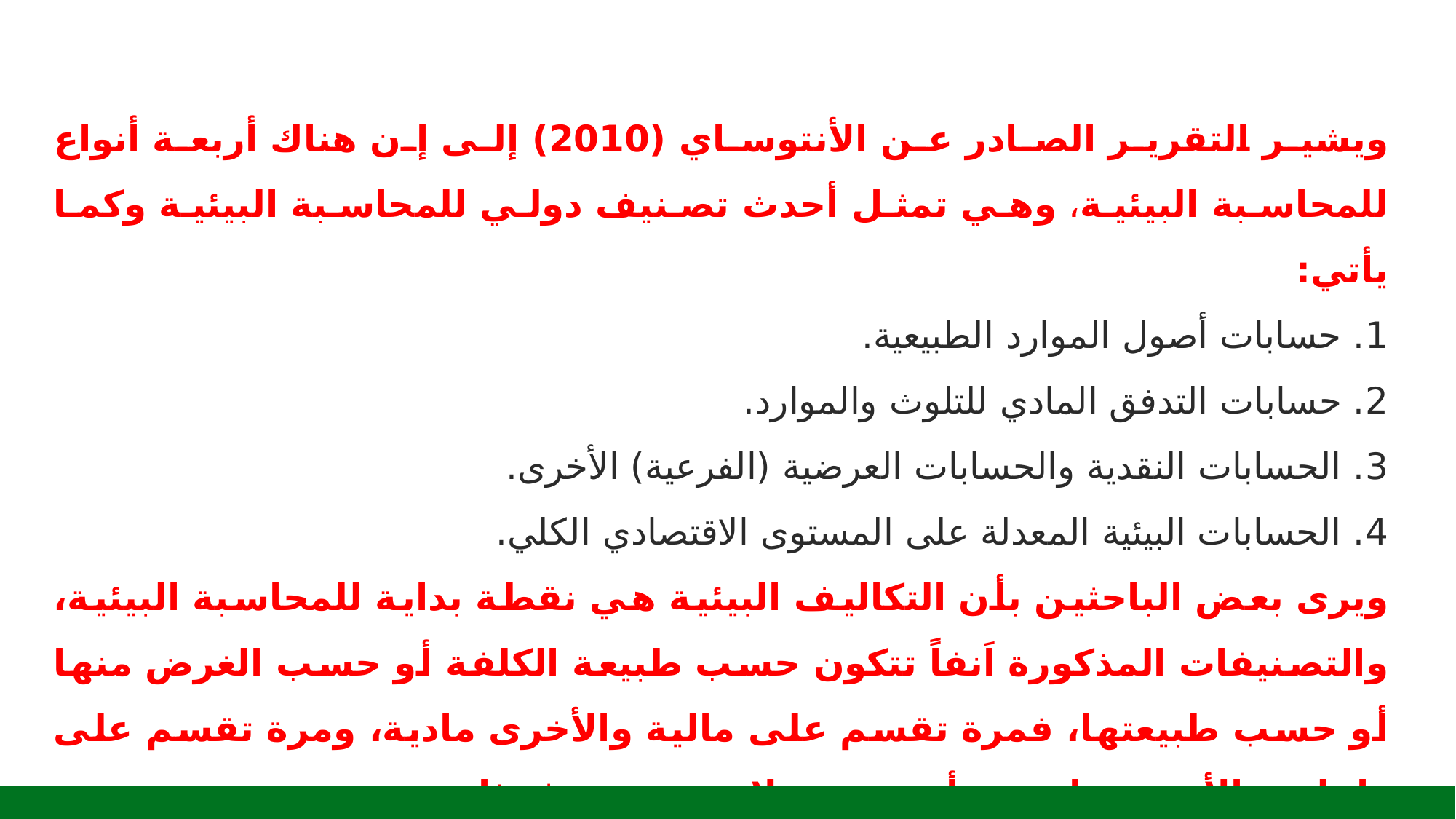

ويشير التقرير الصادر عن الأنتوساي (2010) إلى إن هناك أربعة أنواع للمحاسبة البيئية، وهي تمثل أحدث تصنيف دولي للمحاسبة البيئية وكما يأتي:
1. حسابات أصول الموارد الطبيعية.
2. حسابات التدفق المادي للتلوث والموارد.
3. الحسابات النقدية والحسابات العرضية (الفرعية) الأخرى.
4. الحسابات البيئية المعدلة على المستوى الاقتصادي الكلي.
ويرى بعض الباحثين بأن التكاليف البيئية هي نقطة بداية للمحاسبة البيئية، والتصنيفات المذكورة اَنفاً تتكون حسب طبيعة الكلفة أو حسب الغرض منها أو حسب طبيعتها، فمرة تقسم على مالية والأخرى مادية، ومرة تقسم على داخلية والأخرى خارجية، أي بمعنى لا يوجد تصنيف ثابت.